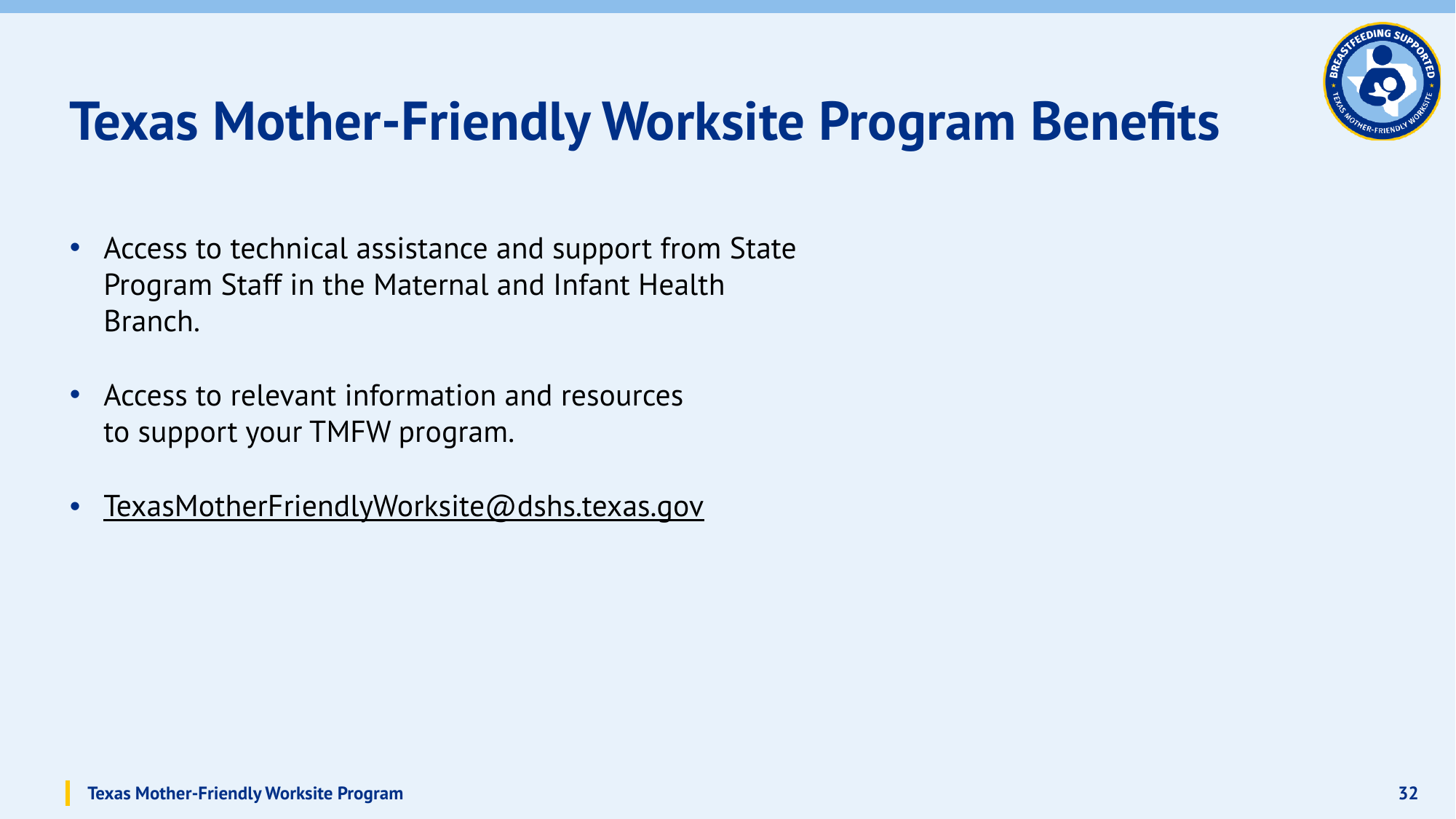

# Texas Mother-Friendly Worksite Program Benefits
Access to technical assistance and support from State Program Staff in the Maternal and Infant Health Branch​.
Access to relevant information and resources to support your TMFW program.​
TexasMotherFriendlyWorksite@dshs.texas.gov ​

Texas Mother-Friendly Worksite Program
32